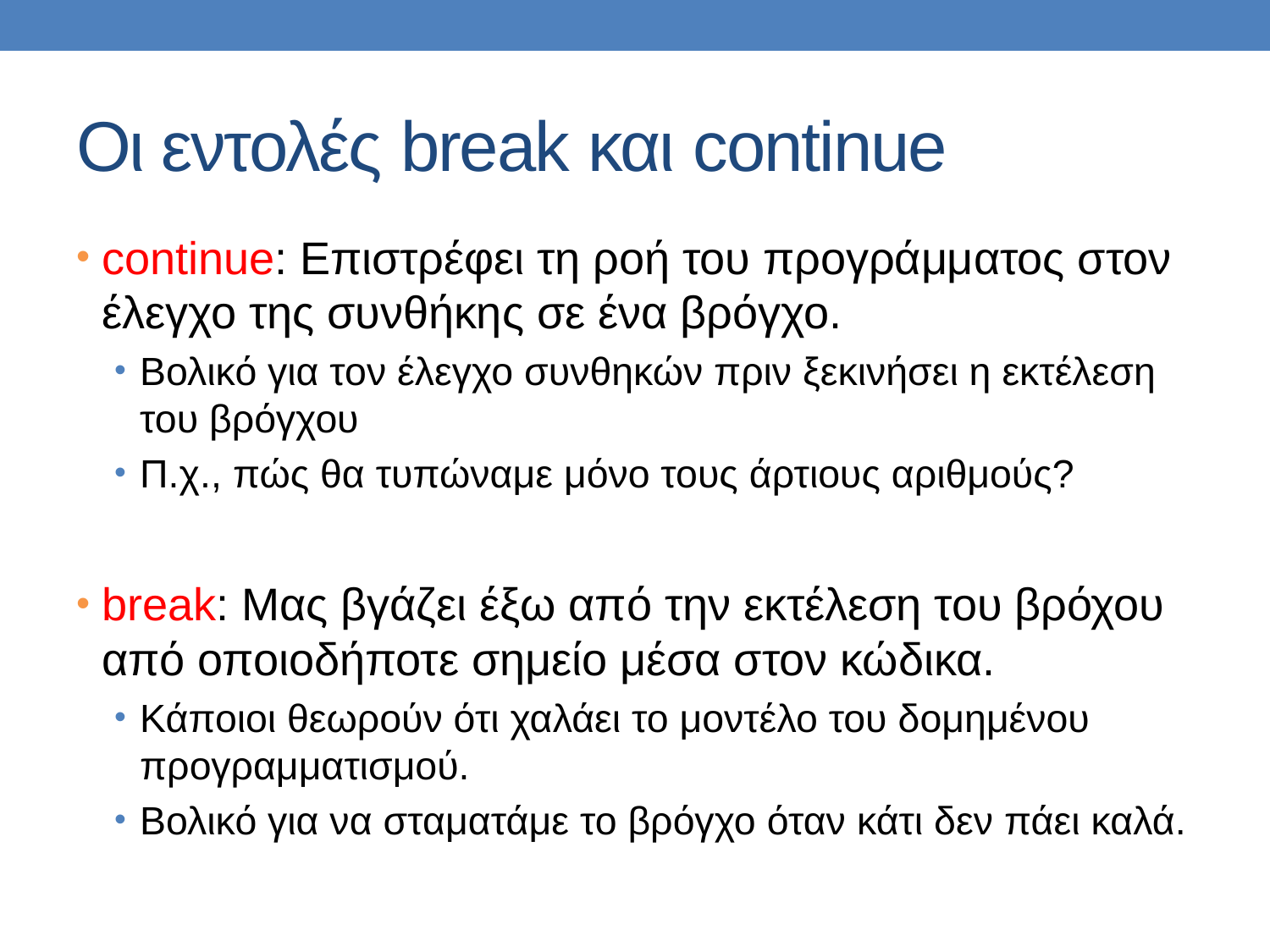

# Οι εντολές break και continue
continue: Επιστρέφει τη ροή του προγράμματος στον έλεγχο της συνθήκης σε ένα βρόγχο.
Βολικό για τον έλεγχο συνθηκών πριν ξεκινήσει η εκτέλεση του βρόγχου
Π.χ., πώς θα τυπώναμε μόνο τους άρτιους αριθμούς?

break: Μας βγάζει έξω από την εκτέλεση του βρόχου από οποιοδήποτε σημείο μέσα στον κώδικα.
Κάποιοι θεωρούν ότι χαλάει το μοντέλο του δομημένου προγραμματισμού.
Βολικό για να σταματάμε το βρόγχο όταν κάτι δεν πάει καλά.